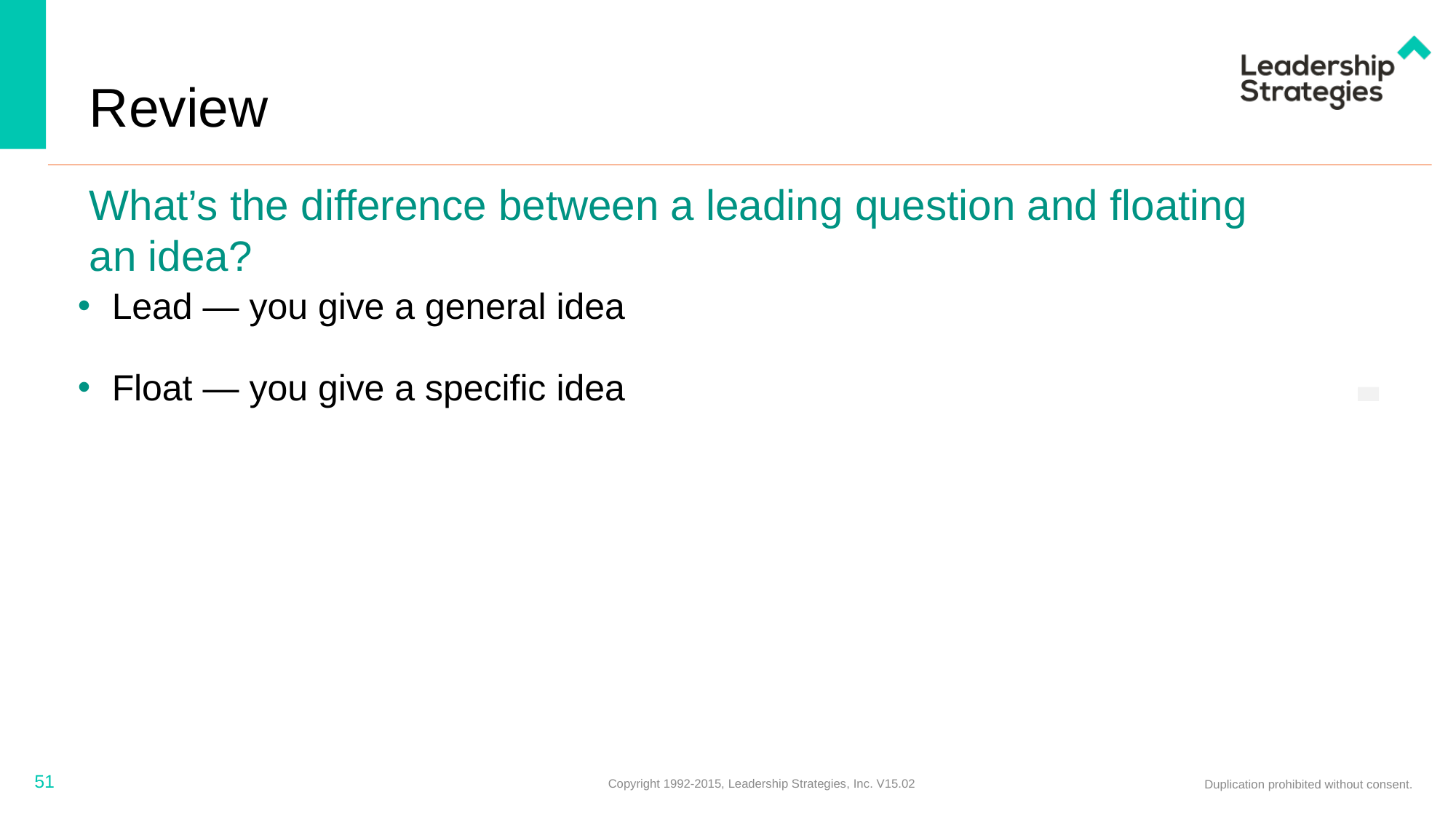

# Review
What’s the difference between a leading question and floating an idea?
Lead — you give a general idea
Float — you give a specific idea
-
51
Copyright 1992-2015, Leadership Strategies, Inc. V15.02